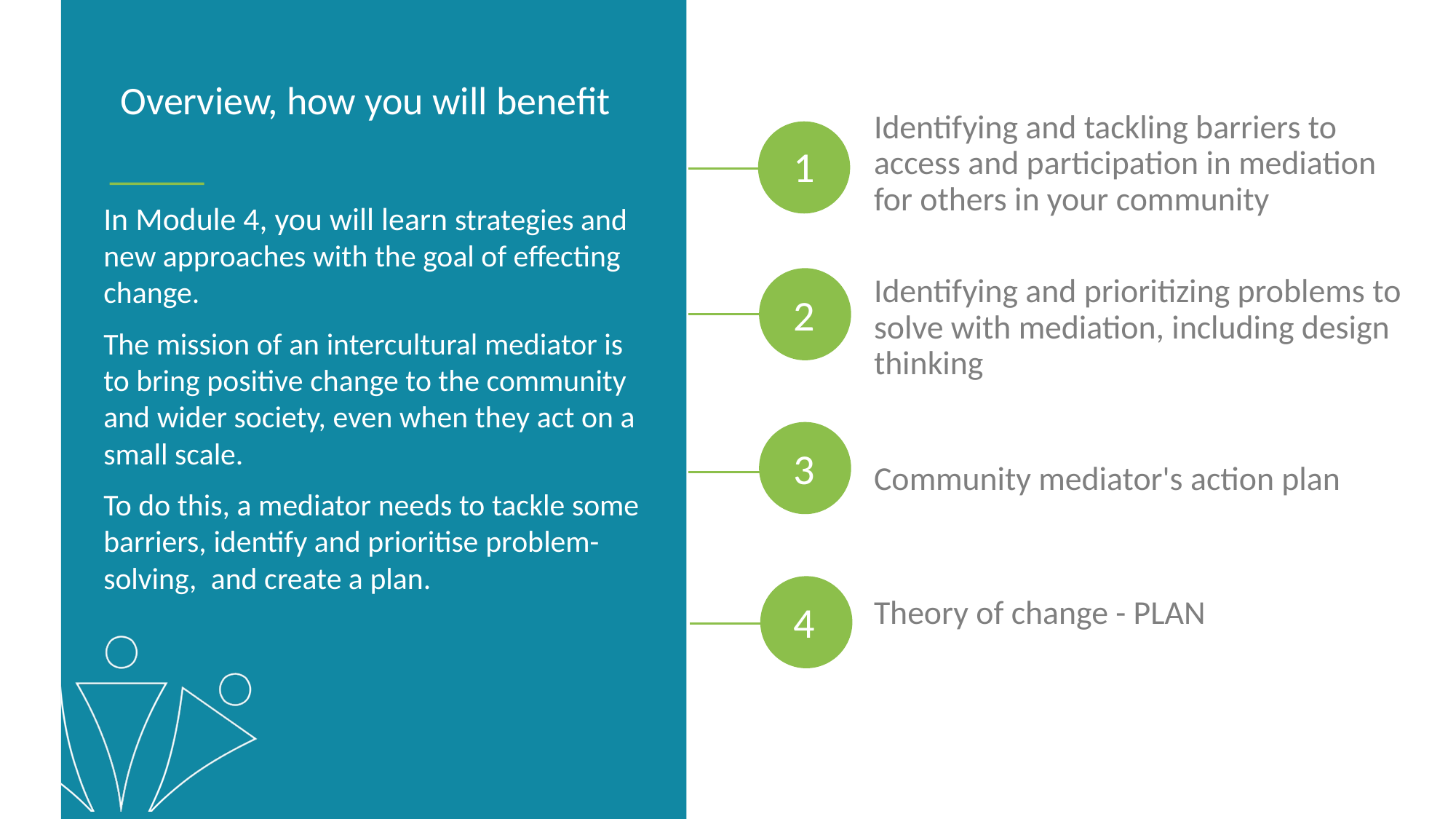

Overview, how you will benefit

Identifying and tackling barriers to access and participation in mediation for others in your community
1
In Module 4, you will learn strategies and new approaches with the goal of effecting change.
The mission of an intercultural mediator is to bring positive change to the community and wider society, even when they act on a small scale.
To do this, a mediator needs to tackle some barriers, identify and prioritise problem-solving,  and create a plan.
Identifying and prioritizing problems to solve with mediation, including design thinking
2
Community mediator's action plan
3
Theory of change - PLAN
4